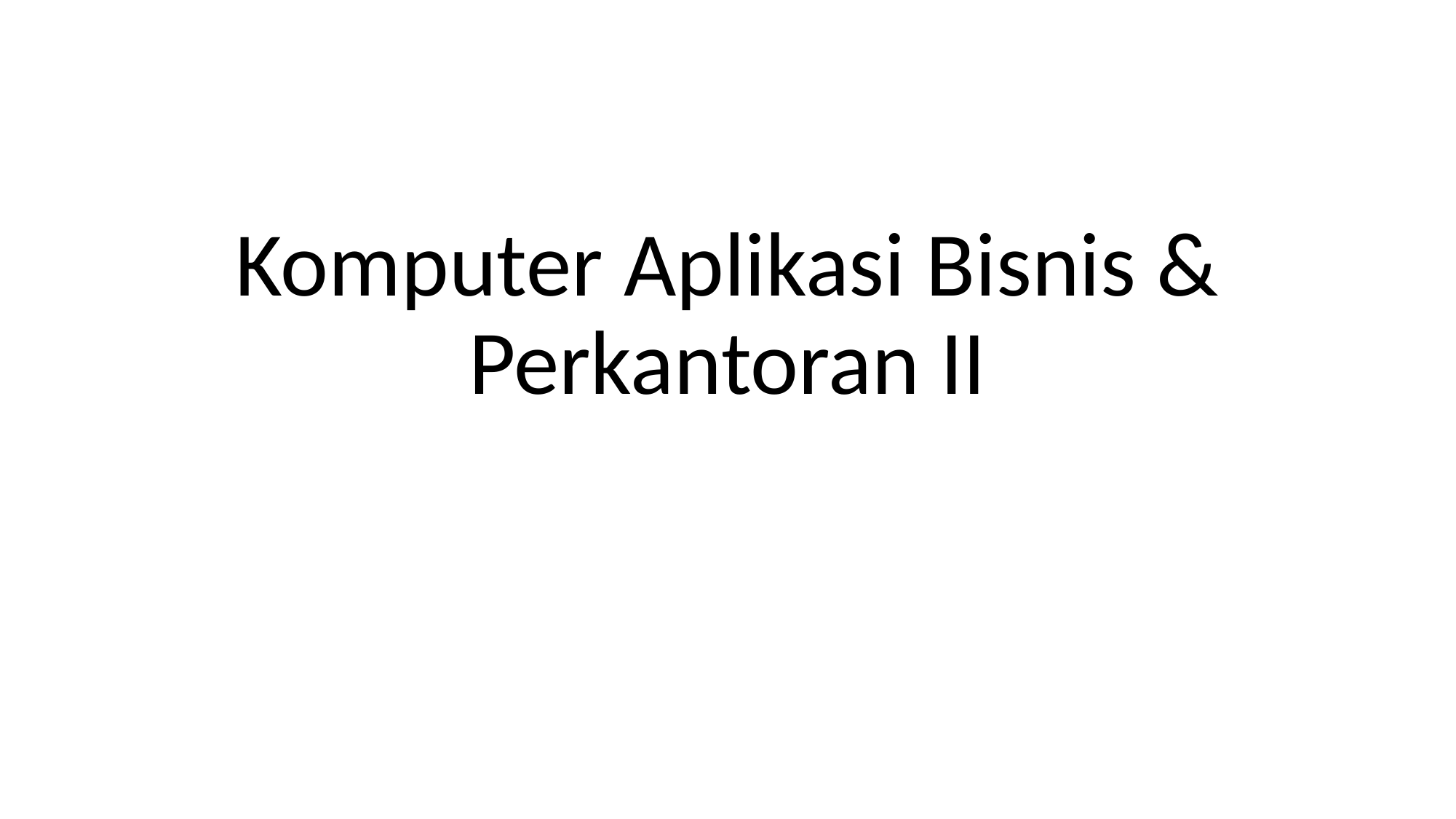

# Komputer Aplikasi Bisnis & Perkantoran II